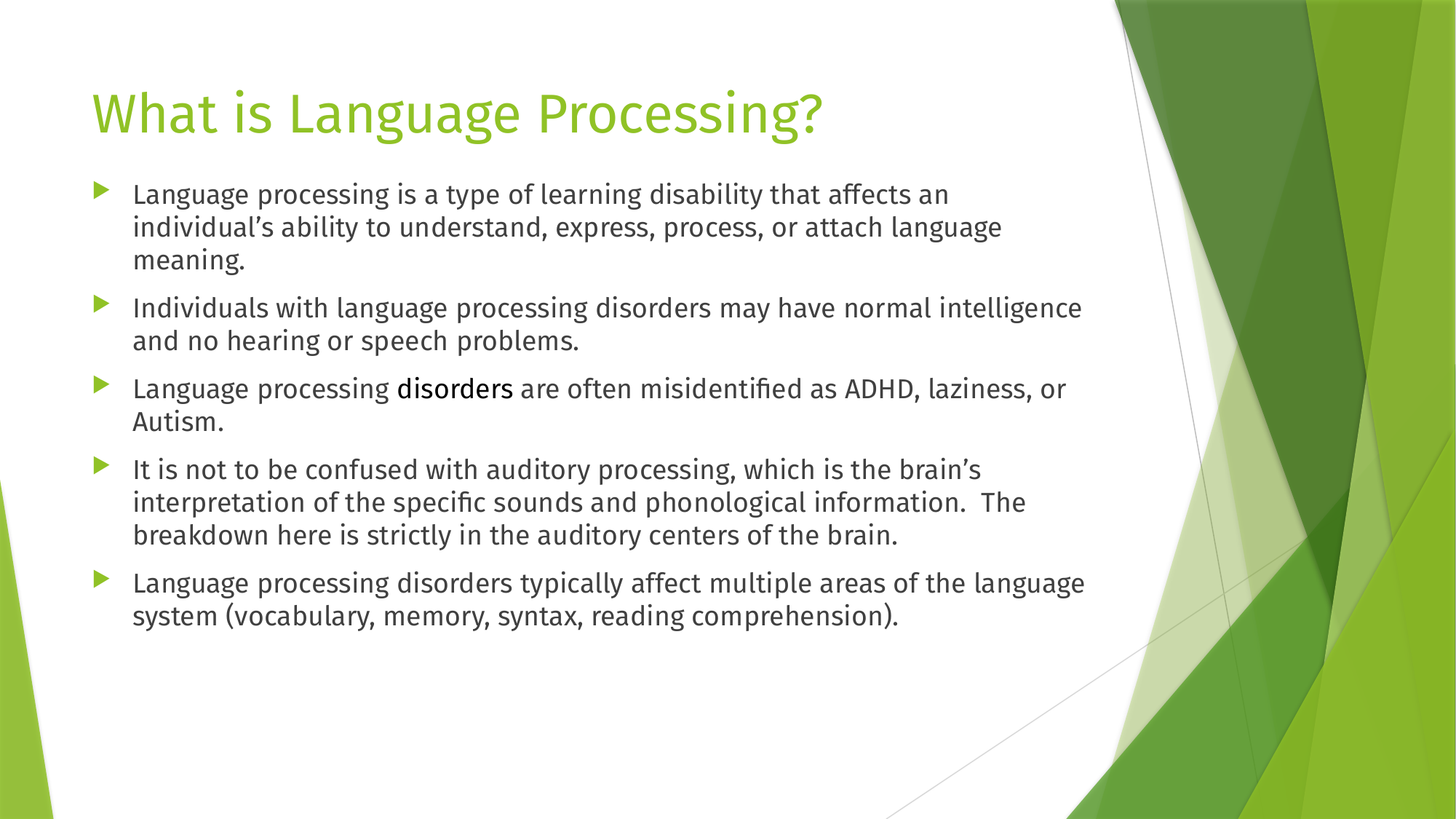

# What is Language Processing?
Language processing is a type of learning disability that affects an individual’s ability to understand, express, process, or attach language meaning.
Individuals with language processing disorders may have normal intelligence and no hearing or speech problems.
Language processing disorders are often misidentified as ADHD, laziness, or Autism.
It is not to be confused with auditory processing, which is the brain’s interpretation of the specific sounds and phonological information.  The breakdown here is strictly in the auditory centers of the brain.
Language processing disorders typically affect multiple areas of the language system (vocabulary, memory, syntax, reading comprehension).